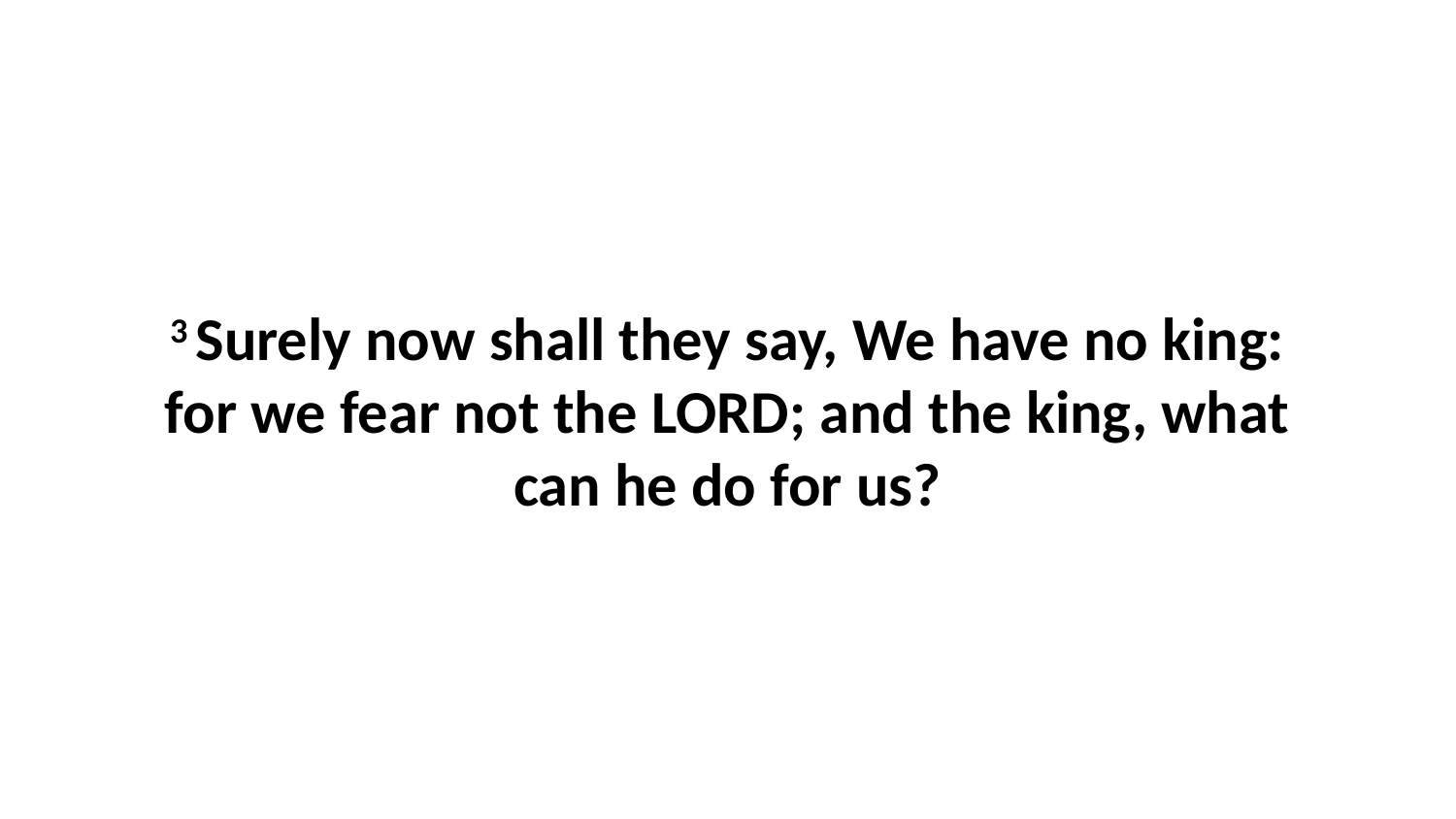

3 Surely now shall they say, We have no king: for we fear not the LORD; and the king, what can he do for us?